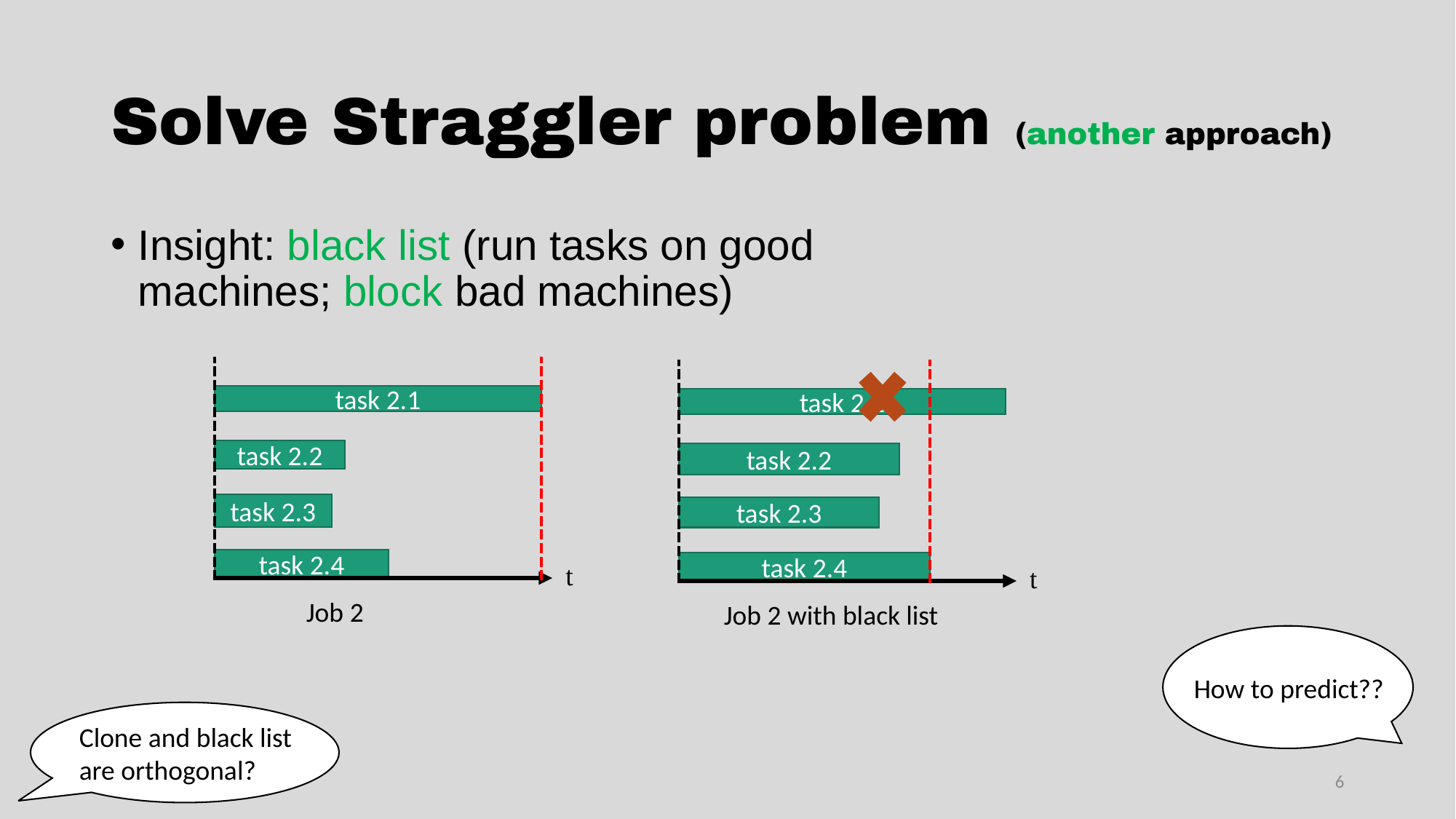

# Solve Straggler problem (another approach)
Insight: black list (run tasks on good machines; block bad machines)

task 2.1
task 2.2
task 2.3
task 2.4
t
Job 2

task 2.1
task 2.2
task 2.3
task 2.4
t
Job 2 with black list

How to predict??

Clone and black list are orthogonal?
6